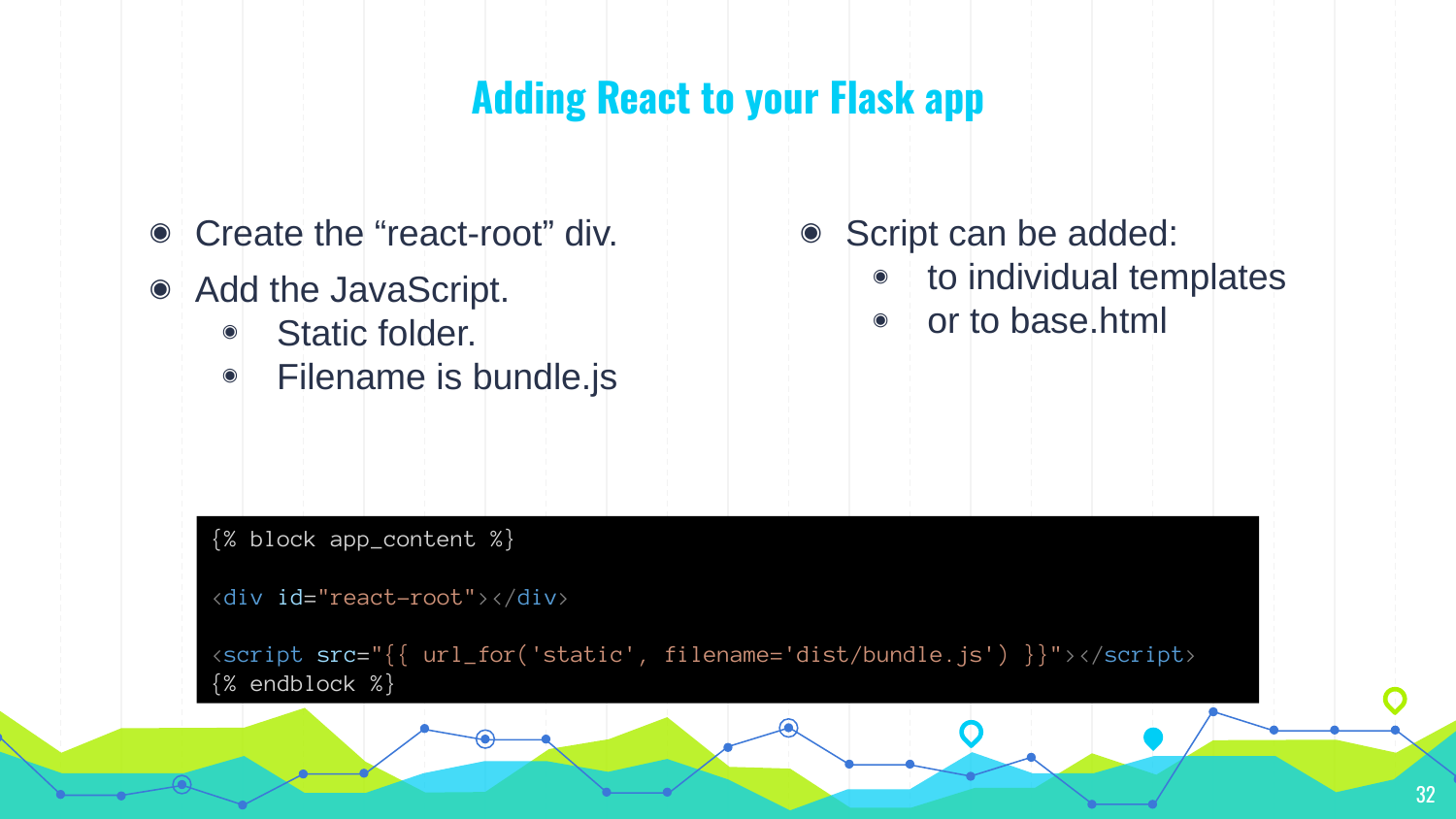

# Adding React to your Flask app
Create the “react-root” div.
Add the JavaScript.
Static folder.
Filename is bundle.js
Script can be added:
to individual templates
or to base.html
{% block app_content %}

<div id="react-root"></div>

<script src="{{ url_for('static', filename='dist/bundle.js') }}"></script>
{% endblock %}
32